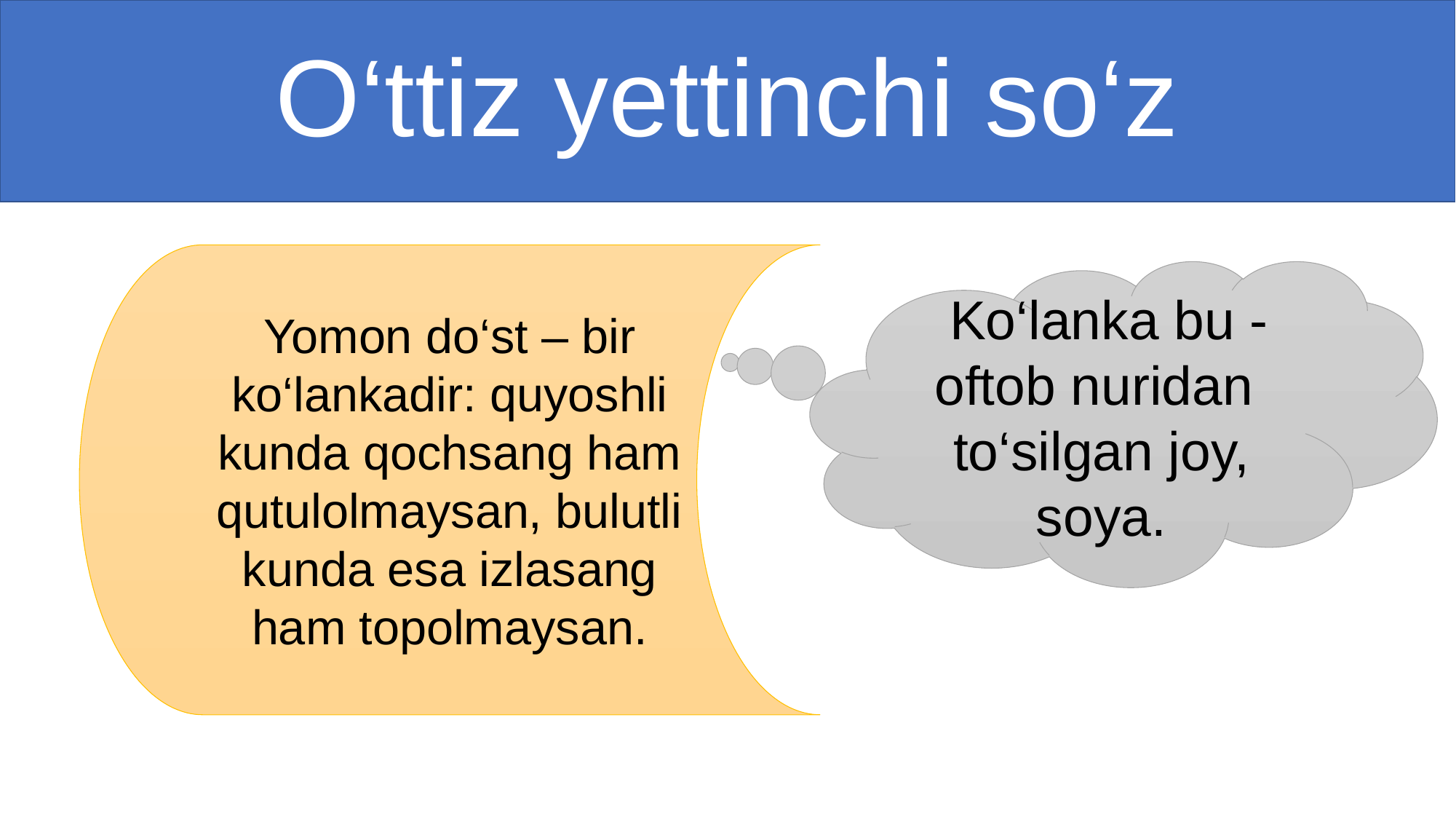

# O‘ttiz yettinchi so‘z

Yomon do‘st – bir ko‘lankadir: quyoshli kunda qochsang ham qutulolmaysan, bulutli kunda esa izlasang ham topolmaysan.
 Ko‘lanka bu - oftob nuridan  to‘silgan joy, soya.